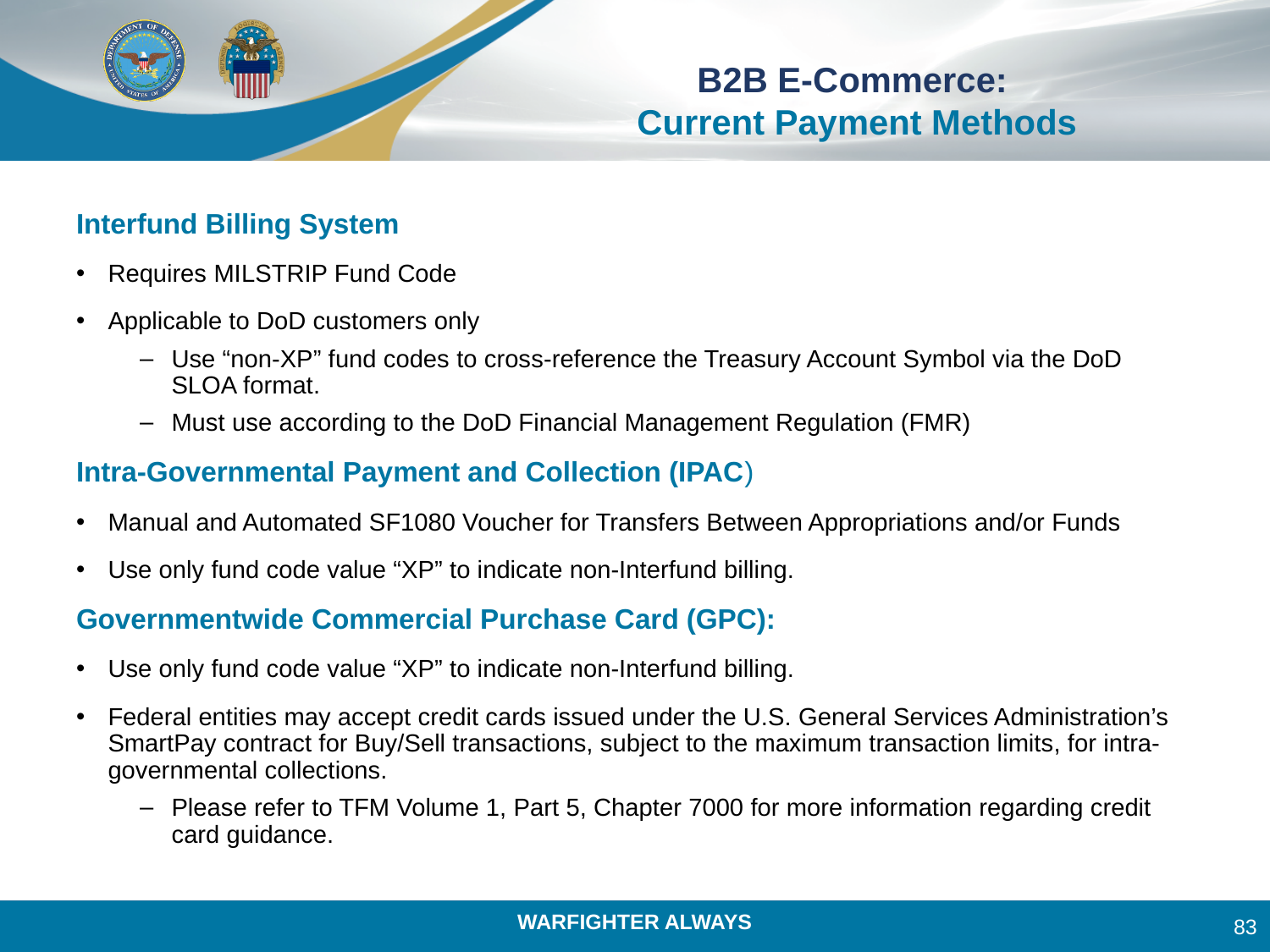

# B2B E-Commerce: Current Payment Methods
Interfund Billing System
Requires MILSTRIP Fund Code
Applicable to DoD customers only
Use “non-XP” fund codes to cross-reference the Treasury Account Symbol via the DoD SLOA format.
Must use according to the DoD Financial Management Regulation (FMR)
Intra-Governmental Payment and Collection (IPAC)
Manual and Automated SF1080 Voucher for Transfers Between Appropriations and/or Funds
Use only fund code value “XP” to indicate non-Interfund billing.
Governmentwide Commercial Purchase Card (GPC):
Use only fund code value “XP” to indicate non-Interfund billing.
Federal entities may accept credit cards issued under the U.S. General Services Administration’s SmartPay contract for Buy/Sell transactions, subject to the maximum transaction limits, for intra-governmental collections.
Please refer to TFM Volume 1, Part 5, Chapter 7000 for more information regarding credit card guidance.

83